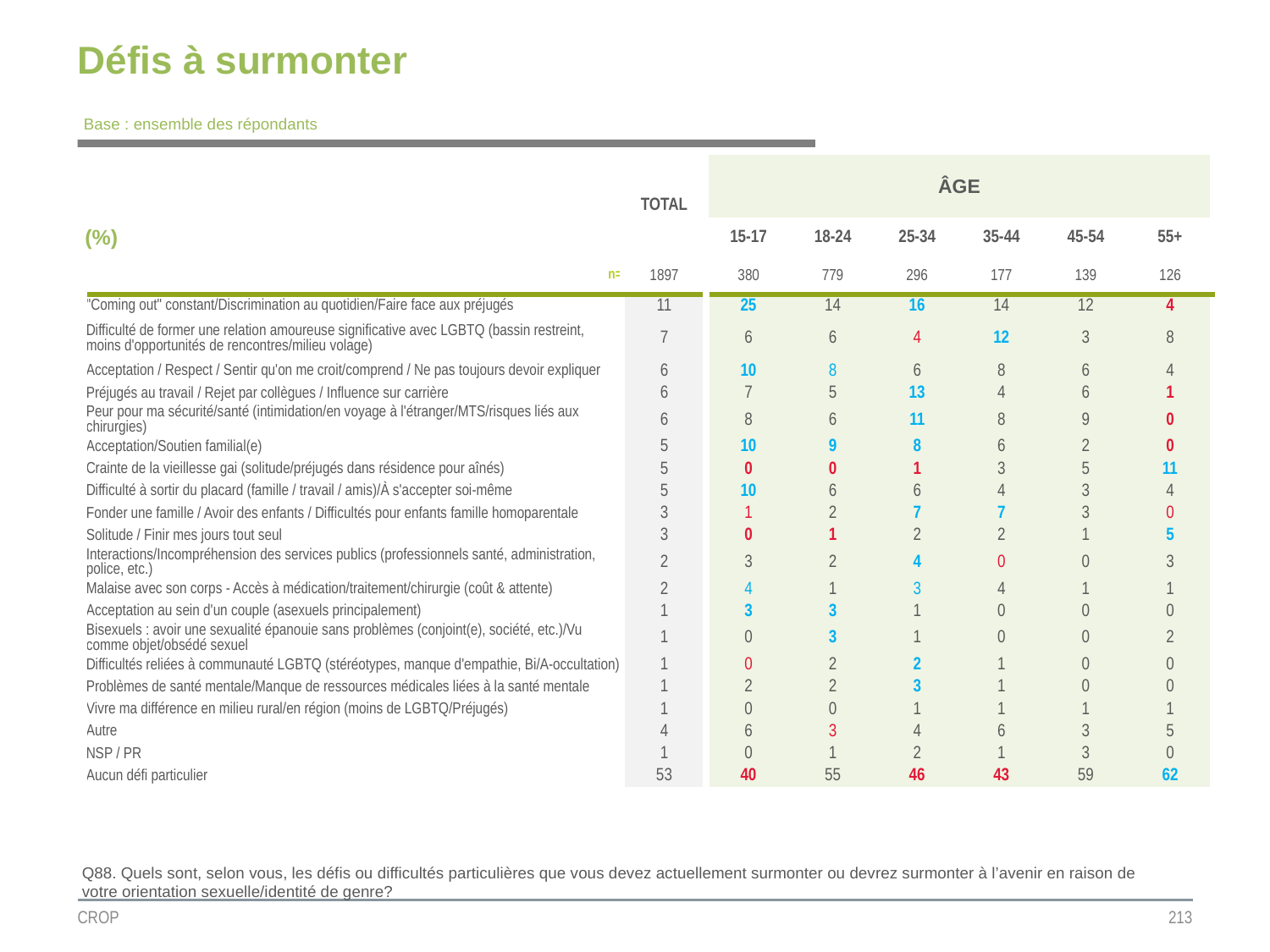

# Défis à surmonter
Base : ensemble des répondants
|  | TOTAL | ÂGE |  |  |  |  |  |
| --- | --- | --- | --- | --- | --- | --- | --- |
| (%) |  |  |  |  |  |  |  |
|  |  | 15-17 | 18-24 | 25-34 | 35-44 | 45-54 | 55+ |
| n= | 1897 | 380 | 779 | 296 | 177 | 139 | 126 |
| "Coming out" constant/Discrimination au quotidien/Faire face aux préjugés | 11 | 25 | 14 | 16 | 14 | 12 | 4 |
| Difficulté de former une relation amoureuse significative avec LGBTQ (bassin restreint, moins d'opportunités de rencontres/milieu volage) | 7 | 6 | 6 | 4 | 12 | 3 | 8 |
| Acceptation / Respect / Sentir qu'on me croit/comprend / Ne pas toujours devoir expliquer | 6 | 10 | 8 | 6 | 8 | 6 | 4 |
| Préjugés au travail / Rejet par collègues / Influence sur carrière | 6 | 7 | 5 | 13 | 4 | 6 | 1 |
| Peur pour ma sécurité/santé (intimidation/en voyage à l'étranger/MTS/risques liés aux chirurgies) | 6 | 8 | 6 | 11 | 8 | 9 | 0 |
| Acceptation/Soutien familial(e) | 5 | 10 | 9 | 8 | 6 | 2 | 0 |
| Crainte de la vieillesse gai (solitude/préjugés dans résidence pour aînés) | 5 | 0 | 0 | 1 | 3 | 5 | 11 |
| Difficulté à sortir du placard (famille / travail / amis)/À s'accepter soi-même | 5 | 10 | 6 | 6 | 4 | 3 | 4 |
| Fonder une famille / Avoir des enfants / Difficultés pour enfants famille homoparentale | 3 | 1 | 2 | 7 | 7 | 3 | 0 |
| Solitude / Finir mes jours tout seul | 3 | 0 | 1 | 2 | 2 | 1 | 5 |
| Interactions/Incompréhension des services publics (professionnels santé, administration, police, etc.) | 2 | 3 | 2 | 4 | 0 | 0 | 3 |
| Malaise avec son corps - Accès à médication/traitement/chirurgie (coût & attente) | 2 | 4 | 1 | 3 | 4 | 1 | 1 |
| Acceptation au sein d'un couple (asexuels principalement) | 1 | 3 | 3 | 1 | 0 | 0 | 0 |
| Bisexuels : avoir une sexualité épanouie sans problèmes (conjoint(e), société, etc.)/Vu comme objet/obsédé sexuel | 1 | 0 | 3 | 1 | 0 | 0 | 2 |
| Difficultés reliées à communauté LGBTQ (stéréotypes, manque d'empathie, Bi/A-occultation) | 1 | 0 | 2 | 2 | 1 | 0 | 0 |
| Problèmes de santé mentale/Manque de ressources médicales liées à la santé mentale | 1 | 2 | 2 | 3 | 1 | 0 | 0 |
| Vivre ma différence en milieu rural/en région (moins de LGBTQ/Préjugés) | 1 | 0 | 0 | 1 | 1 | 1 | 1 |
| Autre | 4 | 6 | 3 | 4 | 6 | 3 | 5 |
| NSP / PR | 1 | 0 | 1 | 2 | 1 | 3 | 0 |
| Aucun défi particulier | 53 | 40 | 55 | 46 | 43 | 59 | 62 |
Q88. Quels sont, selon vous, les défis ou difficultés particulières que vous devez actuellement surmonter ou devrez surmonter à l’avenir en raison de votre orientation sexuelle/identité de genre?
CROP
213